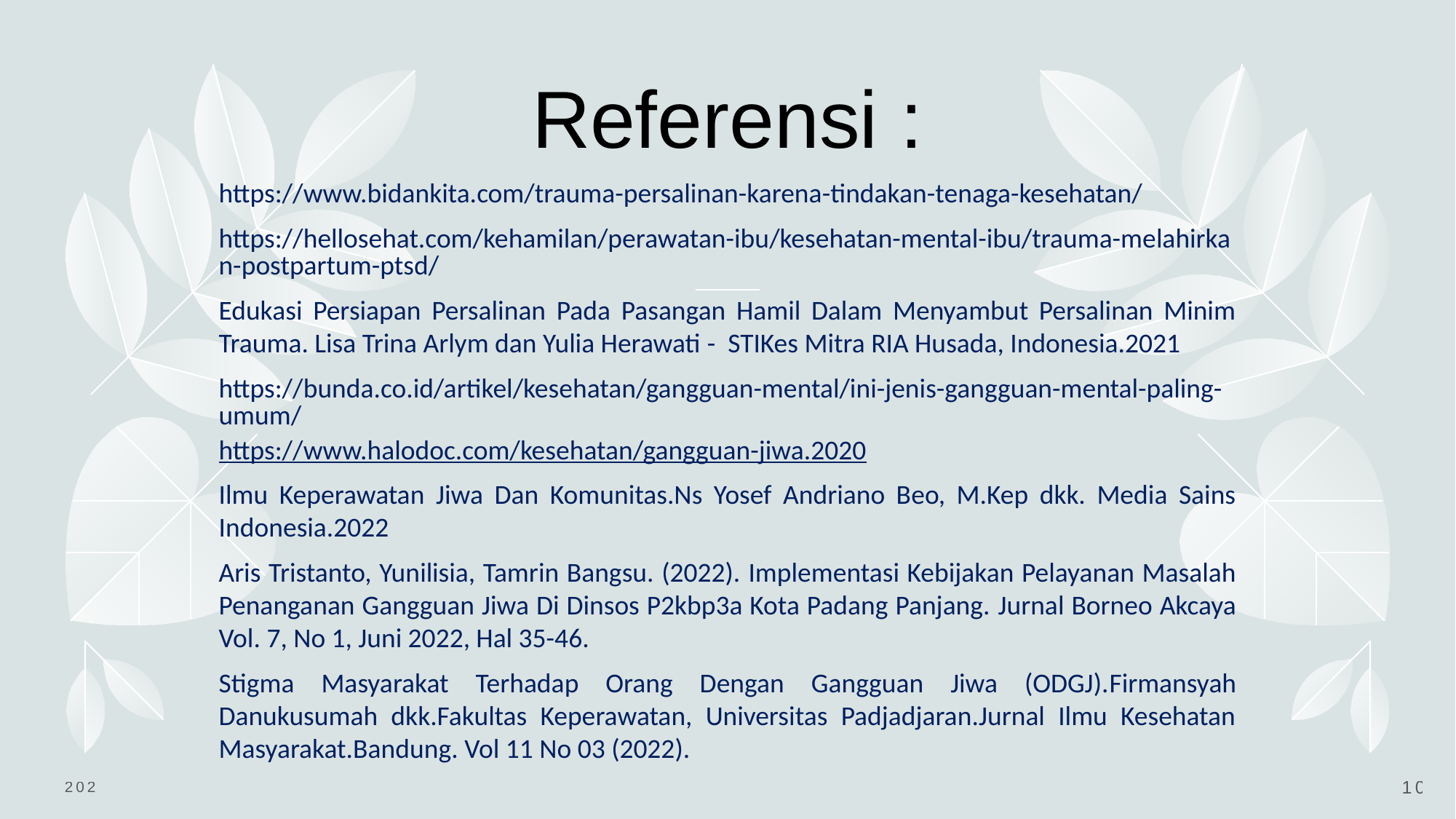

Referensi :
https://www.bidankita.com/trauma-persalinan-karena-tindakan-tenaga-kesehatan/
https://hellosehat.com/kehamilan/perawatan-ibu/kesehatan-mental-ibu/trauma-melahirkan-postpartum-ptsd/
Edukasi Persiapan Persalinan Pada Pasangan Hamil Dalam Menyambut Persalinan Minim Trauma. Lisa Trina Arlym dan Yulia Herawati -  STIKes Mitra RIA Husada, Indonesia.2021
https://bunda.co.id/artikel/kesehatan/gangguan-mental/ini-jenis-gangguan-mental-paling-umum/
https://www.halodoc.com/kesehatan/gangguan-jiwa.2020
Ilmu Keperawatan Jiwa Dan Komunitas.Ns Yosef Andriano Beo, M.Kep dkk. Media Sains Indonesia.2022
Aris Tristanto, Yunilisia, Tamrin Bangsu. (2022). Implementasi Kebijakan Pelayanan Masalah Penanganan Gangguan Jiwa Di Dinsos P2kbp3a Kota Padang Panjang. Jurnal Borneo Akcaya Vol. 7, No 1, Juni 2022, Hal 35-46.
Stigma Masyarakat Terhadap Orang Dengan Gangguan Jiwa (ODGJ).Firmansyah Danukusumah dkk.Fakultas Keperawatan, Universitas Padjadjaran.Jurnal Ilmu Kesehatan Masyarakat.Bandung. Vol 11 No 03 (2022).

10
2022